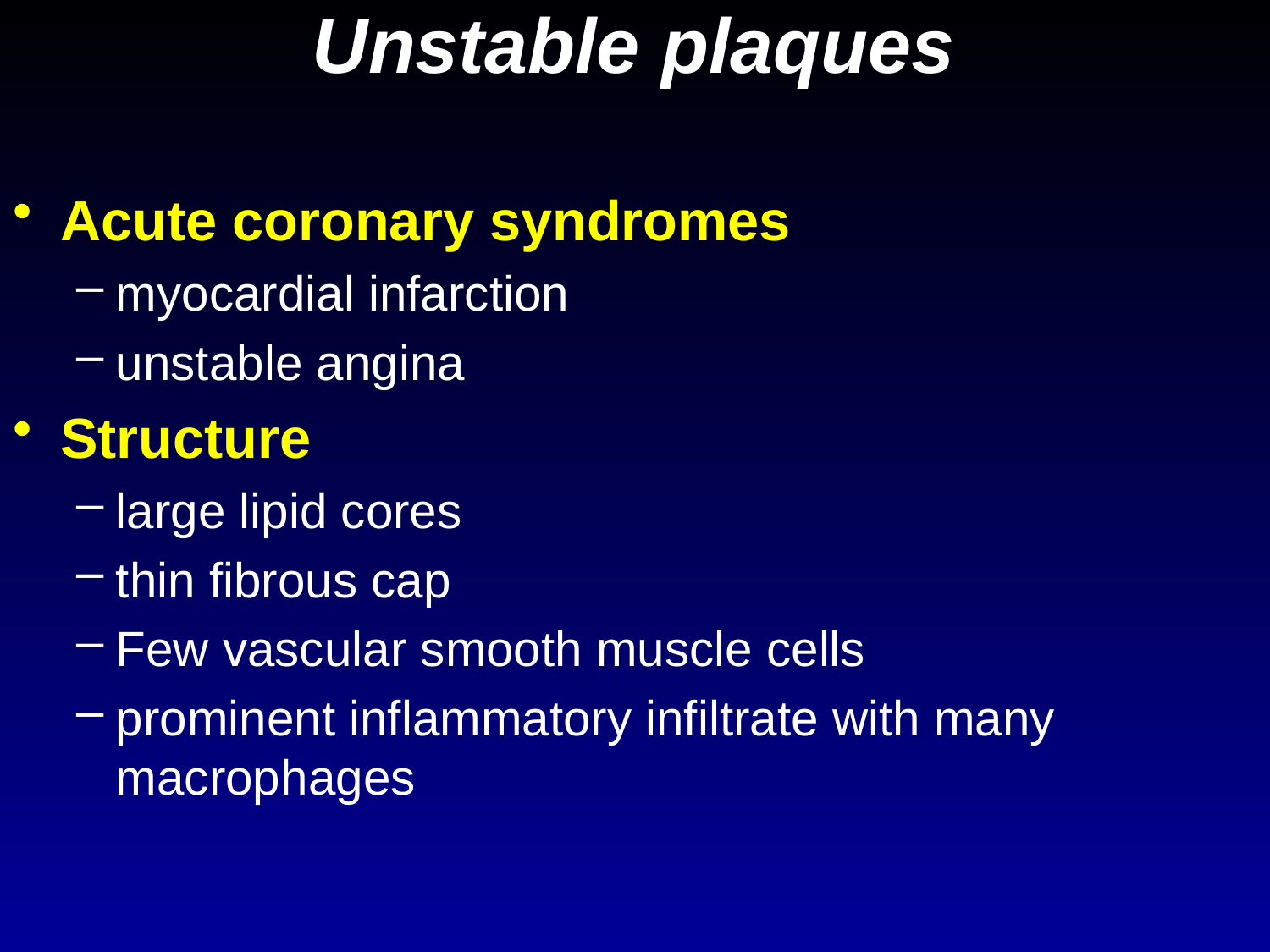

# Unstable plaques
Acute coronary syndromes
myocardial infarction
unstable angina
Structure
large lipid cores
thin fibrous cap
Few vascular smooth muscle cells
prominent inflammatory infiltrate with many macrophages